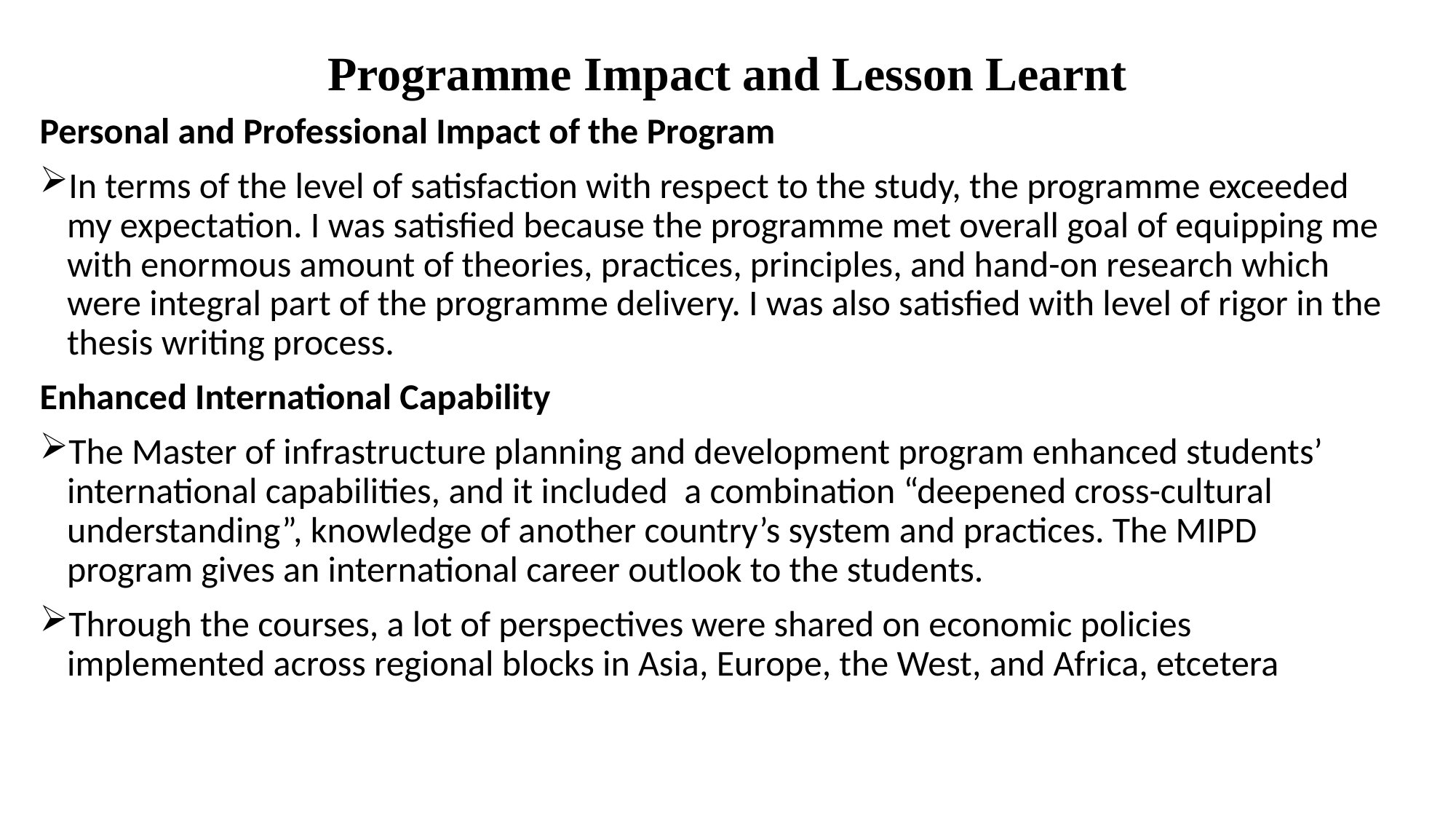

# Programme Impact and Lesson Learnt
Personal and Professional Impact of the Program
In terms of the level of satisfaction with respect to the study, the programme exceeded my expectation. I was satisfied because the programme met overall goal of equipping me with enormous amount of theories, practices, principles, and hand-on research which were integral part of the programme delivery. I was also satisfied with level of rigor in the thesis writing process.
Enhanced International Capability
The Master of infrastructure planning and development program enhanced students’ international capabilities, and it included  a combination “deepened cross-cultural understanding”, knowledge of another country’s system and practices. The MIPD program gives an international career outlook to the students.
Through the courses, a lot of perspectives were shared on economic policies implemented across regional blocks in Asia, Europe, the West, and Africa, etcetera